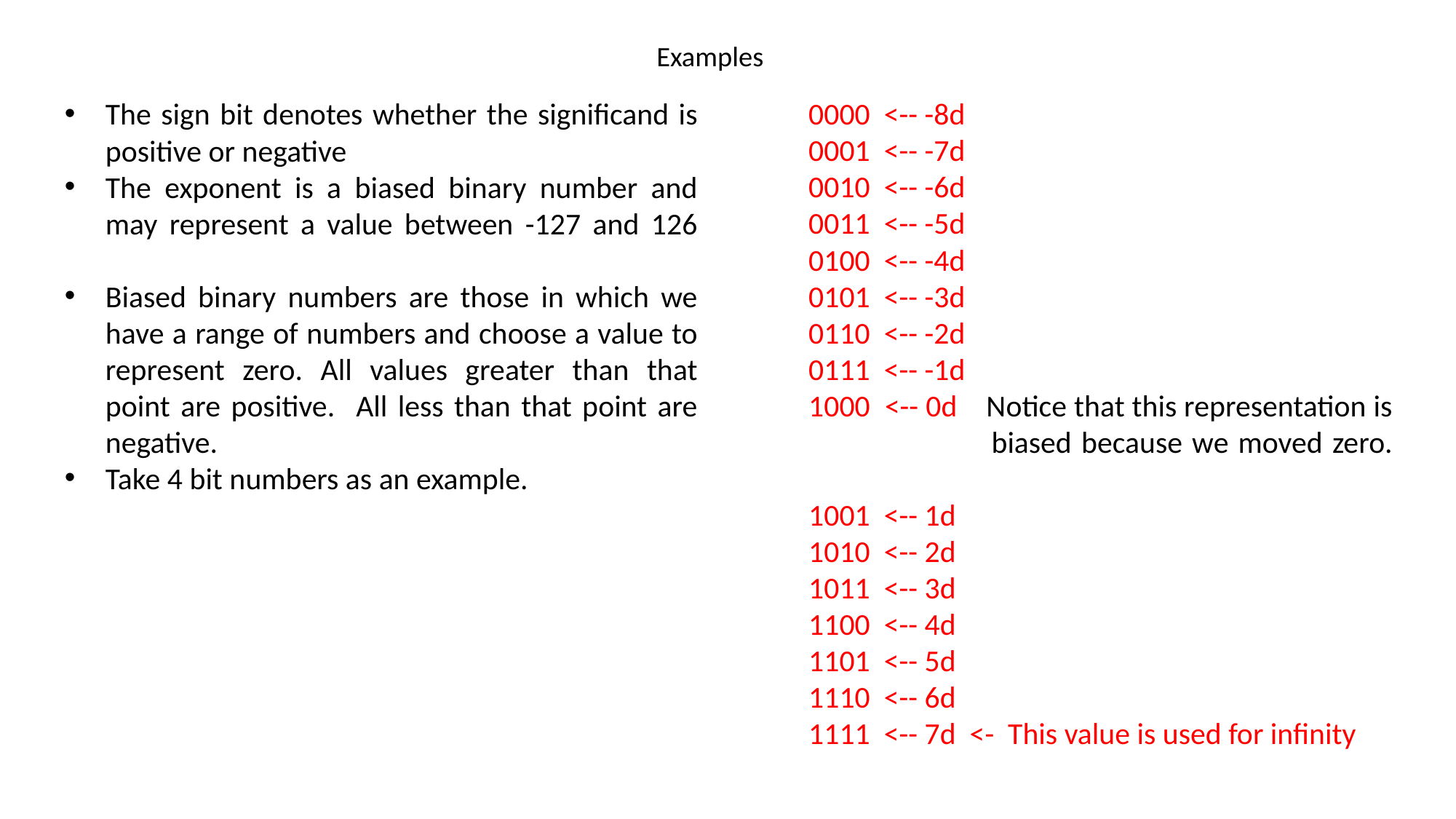

# Examples
The sign bit denotes whether the significand is positive or negative
The exponent is a biased binary number and may represent a value between -127 and 126
Biased binary numbers are those in which we have a range of numbers and choose a value to represent zero. All values greater than that point are positive.  All less than that point are negative.
Take 4 bit numbers as an example.
0000  <-- -8d
0001  <-- -7d
0010  <-- -6d
0011  <-- -5d
0100  <-- -4d
0101  <-- -3d
0110  <-- -2d
0111  <-- -1d
1000  <-- 0d    Notice that this representation is
  biased because we moved zero.
1001  <-- 1d
1010  <-- 2d
1011  <-- 3d
1100  <-- 4d
1101  <-- 5d
1110  <-- 6d
1111  <-- 7d  <-  This value is used for infinity